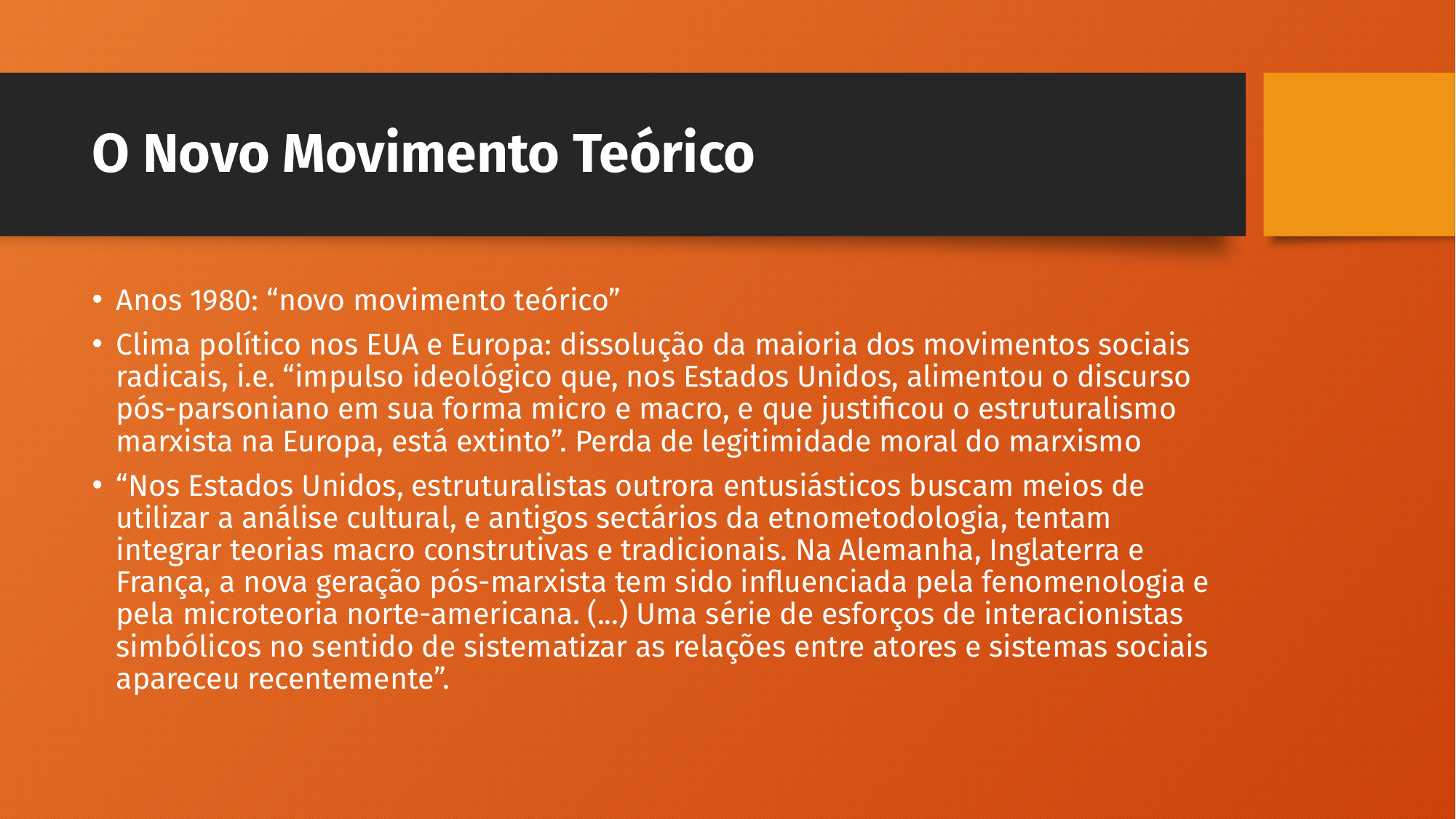

# O Novo Movimento Teórico
Anos 1980: “novo movimento teórico”
Clima político nos EUA e Europa: dissolução da maioria dos movimentos sociais radicais, i.e. “impulso ideológico que, nos Estados Unidos, alimentou o discurso pós-parsoniano em sua forma micro e macro, e que justificou o estruturalismo marxista na Europa, está extinto”. Perda de legitimidade moral do marxismo
“Nos Estados Unidos, estruturalistas outrora entusiásticos buscam meios de utilizar a análise cultural, e antigos sectários da etnometodologia, tentam integrar teorias macro construtivas e tradicionais. Na Alemanha, Inglaterra e França, a nova geração pós-marxista tem sido influenciada pela fenomenologia e pela microteoria norte-americana. (...) Uma série de esforços de interacionistas simbólicos no sentido de sistematizar as relações entre atores e sistemas sociais apareceu recentemente”.